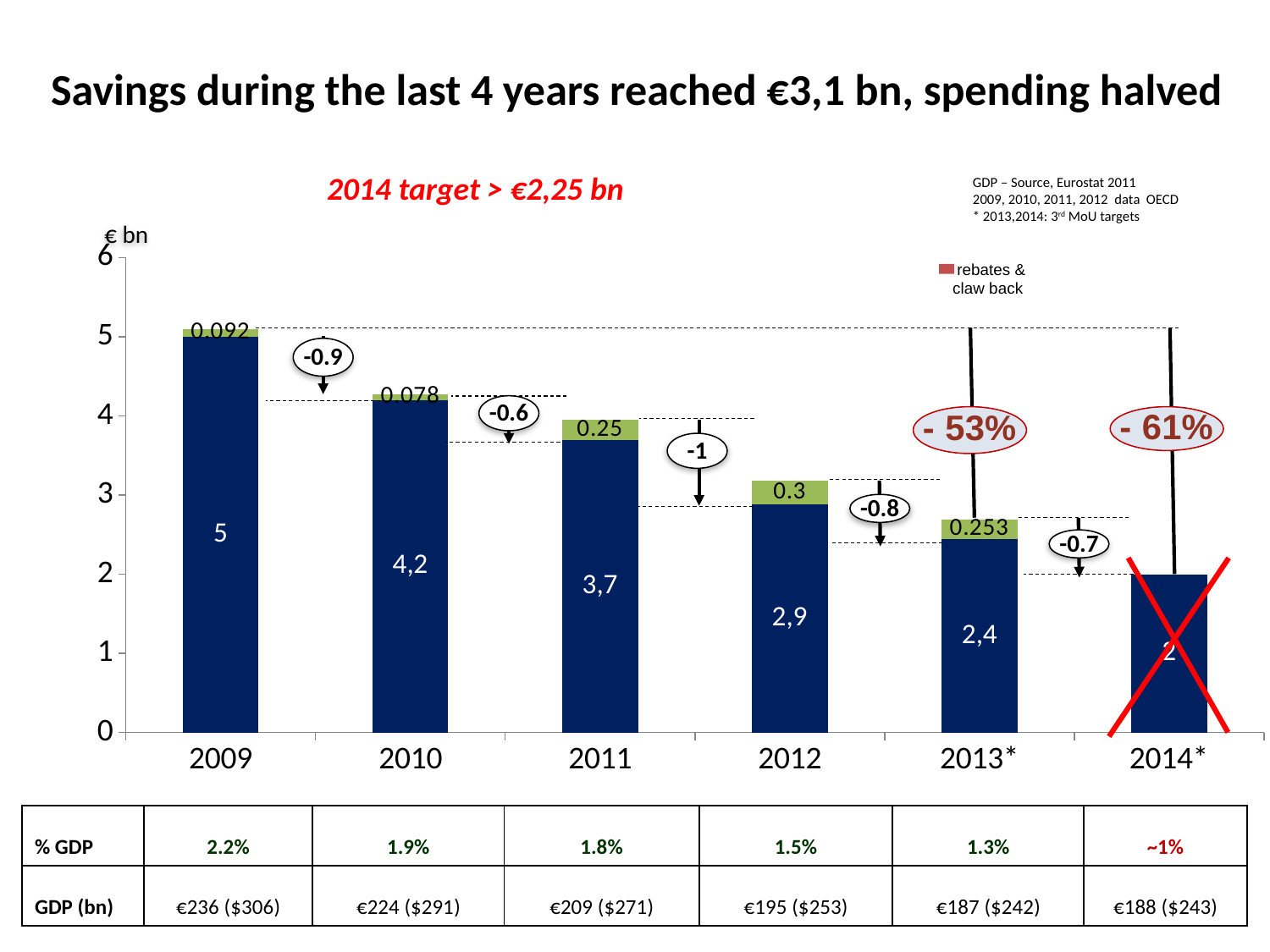

# Savings during the last 4 years reached €3,1 bn, spending halved
2014 target > €2,25 bn
GDP – Source, Eurostat 2011
2009, 2010, 2011, 2012  data  OECD
* 2013,2014: 3rd MoU targets

€ bn

### Chart

| Category | Series 1 | Series 2 | Series 3 |
|---|---|---|---|
| 2009 | 5.0 | 0.09200000000000003 | None |
| 2010 | 4.2 | 0.07800000000000001 | None |
| 2011 | 3.7 | 0.25 | None |
| 2012 | 2.88 | 0.30000000000000004 | 0.0 |
| 2013* | 2.44 | 0.253 | 0.0 |
| 2014* | 2.0 | None | None |
 rebates & claw back

-0.9
-0.6
-1
-0.8
-0.7
| % GDP | 2.2% | 1.9% | 1.8% | 1.5% | 1.3% | ~1% |
| --- | --- | --- | --- | --- | --- | --- |
| GDP (bn) | €236 ($306) | €224 ($291) | €209 ($271) | €195 ($253) | €187 ($242) | €188 ($243) |
2